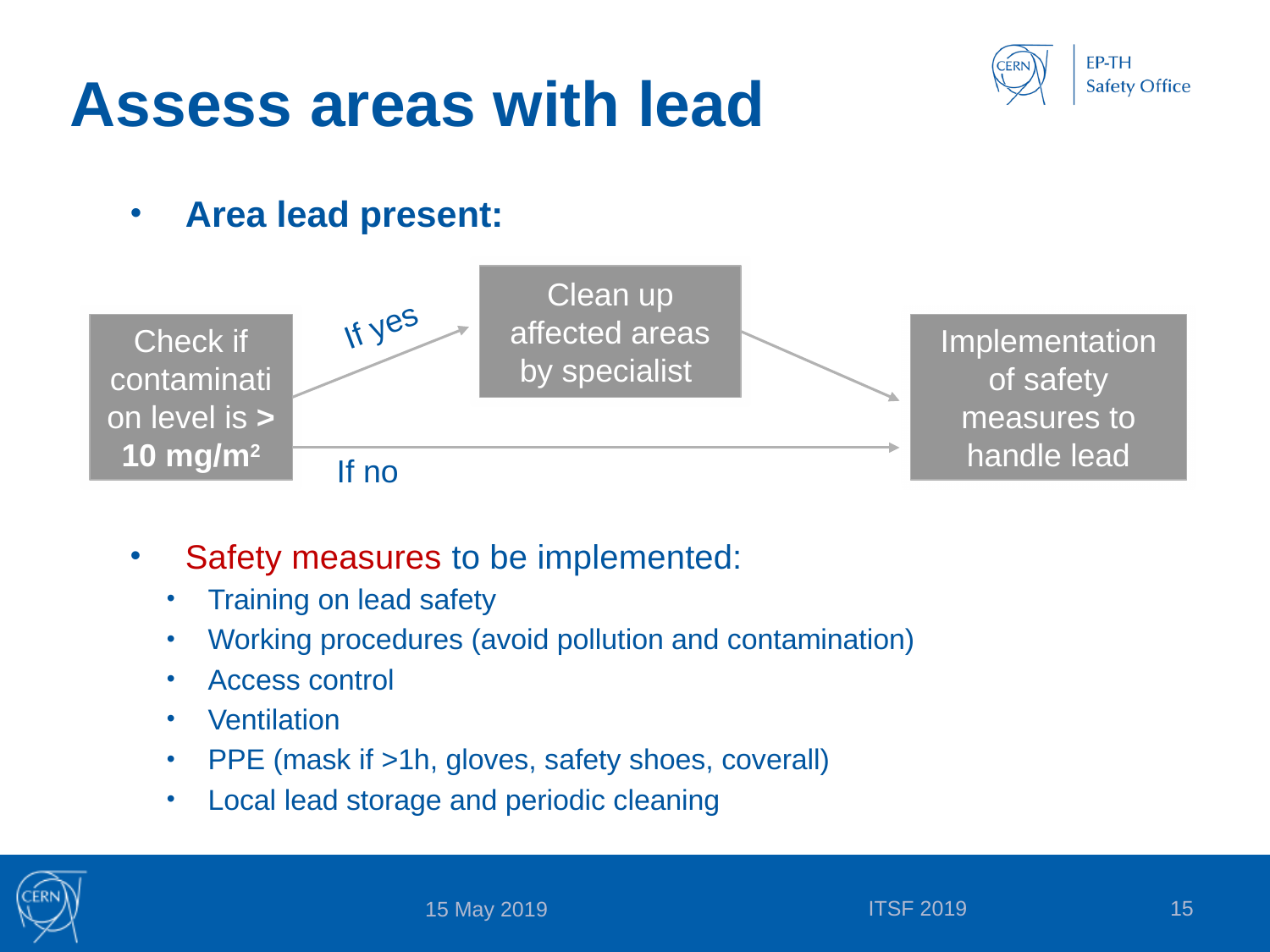

# Assess areas with lead
Area lead present:

Safety measures to be implemented:
Training on lead safety
Working procedures (avoid pollution and contamination)
Access control
Ventilation
PPE (mask if >1h, gloves, safety shoes, coverall)
Local lead storage and periodic cleaning
Clean up affected areas by specialist
If yes
Check if contamination level is > 10 mg/m2
Implementation of safety measures to handle lead
If no
ITSF 2019
15
15 May 2019